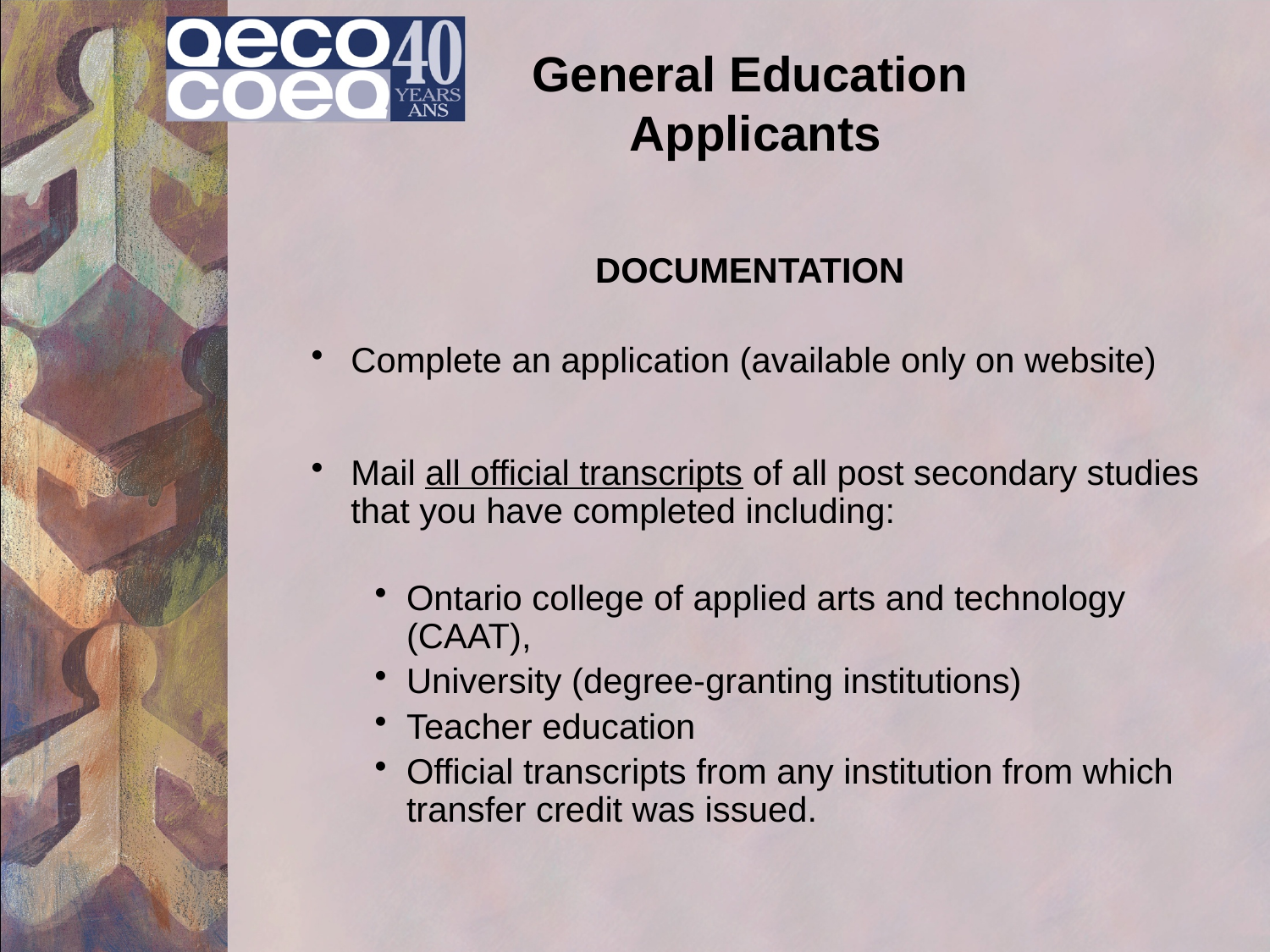

# General Education Applicants
DOCUMENTATION

Complete an application (available only on website)

Mail all official transcripts of all post secondary studies that you have completed including:

Ontario college of applied arts and technology (CAAT),
University (degree-granting institutions)
Teacher education
Official transcripts from any institution from which transfer credit was issued.